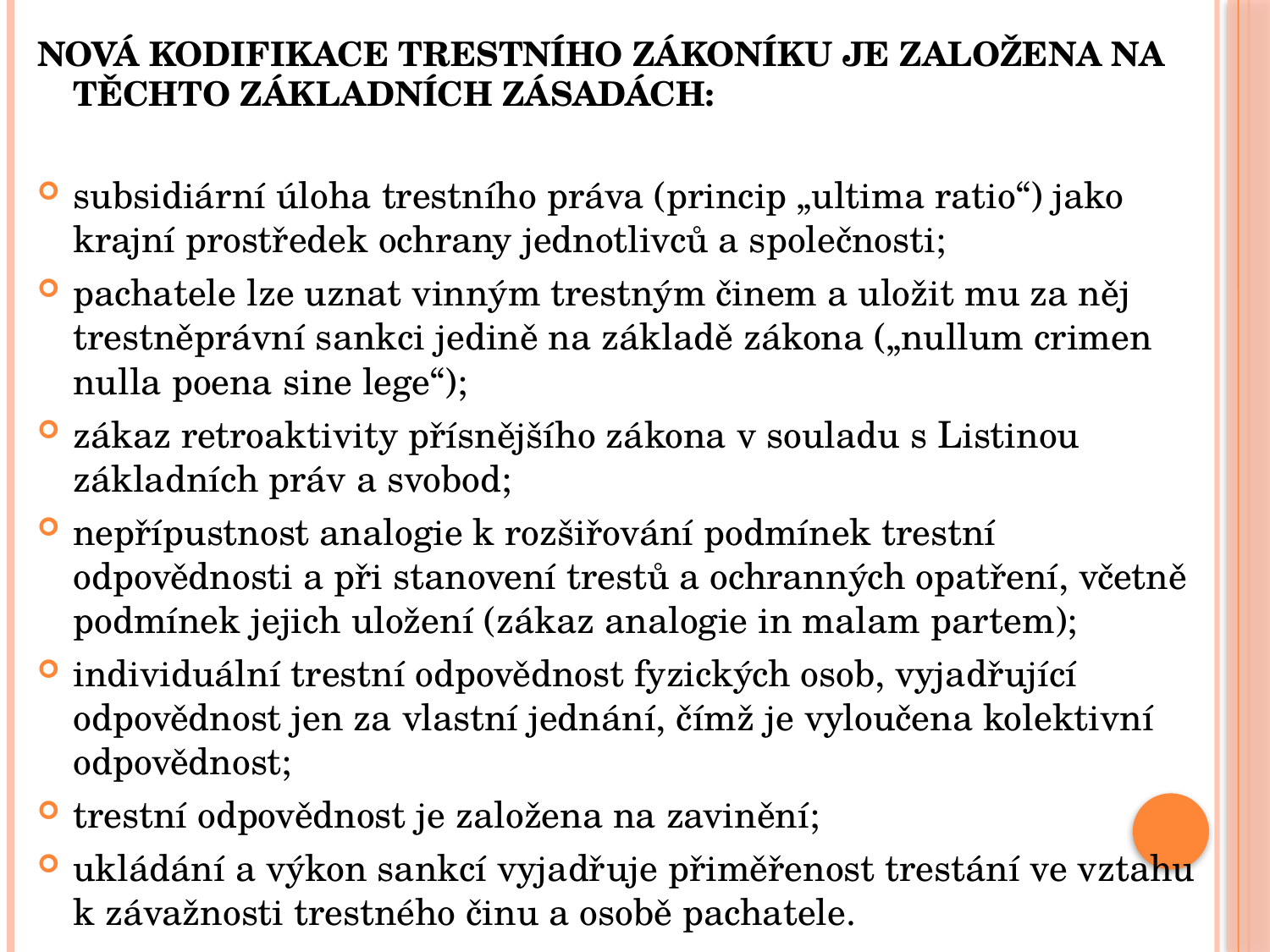

#
NOVÁ KODIFIKACE TRESTNÍHO ZÁKONÍKU JE ZALOŽENA NA TĚCHTO ZÁKLADNÍCH ZÁSADÁCH:

subsidiární úloha trestního práva (princip „ultima ratio“) jako krajní prostředek ochrany jednotlivců a společnosti;
pachatele lze uznat vinným trestným činem a uložit mu za něj trestněprávní sankci jedině na základě zákona („nullum crimen nulla poena sine lege“);
zákaz retroaktivity přísnějšího zákona v souladu s Listinou základních práv a svobod;
nepřípustnost analogie k rozšiřování podmínek trestní odpovědnosti a při stanovení trestů a ochranných opatření, včetně podmínek jejich uložení (zákaz analogie in malam partem);
individuální trestní odpovědnost fyzických osob, vyjadřující odpovědnost jen za vlastní jednání, čímž je vyloučena kolektivní odpovědnost;
trestní odpovědnost je založena na zavinění;
ukládání a výkon sankcí vyjadřuje přiměřenost trestání ve vztahu k závažnosti trestného činu a osobě pachatele.